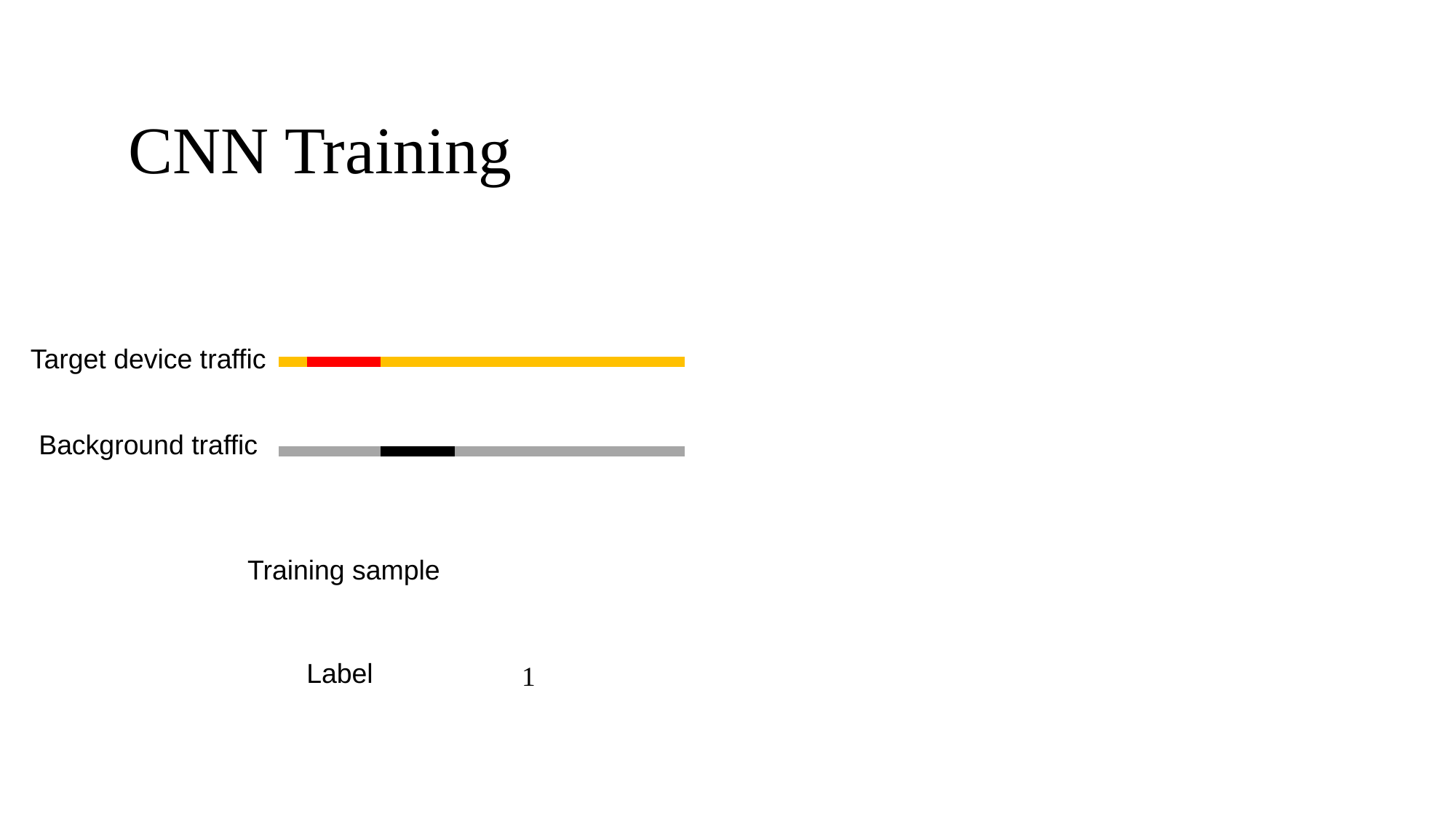

CNN Training
Target device traffic

Background traffic
Training sample
Label
1